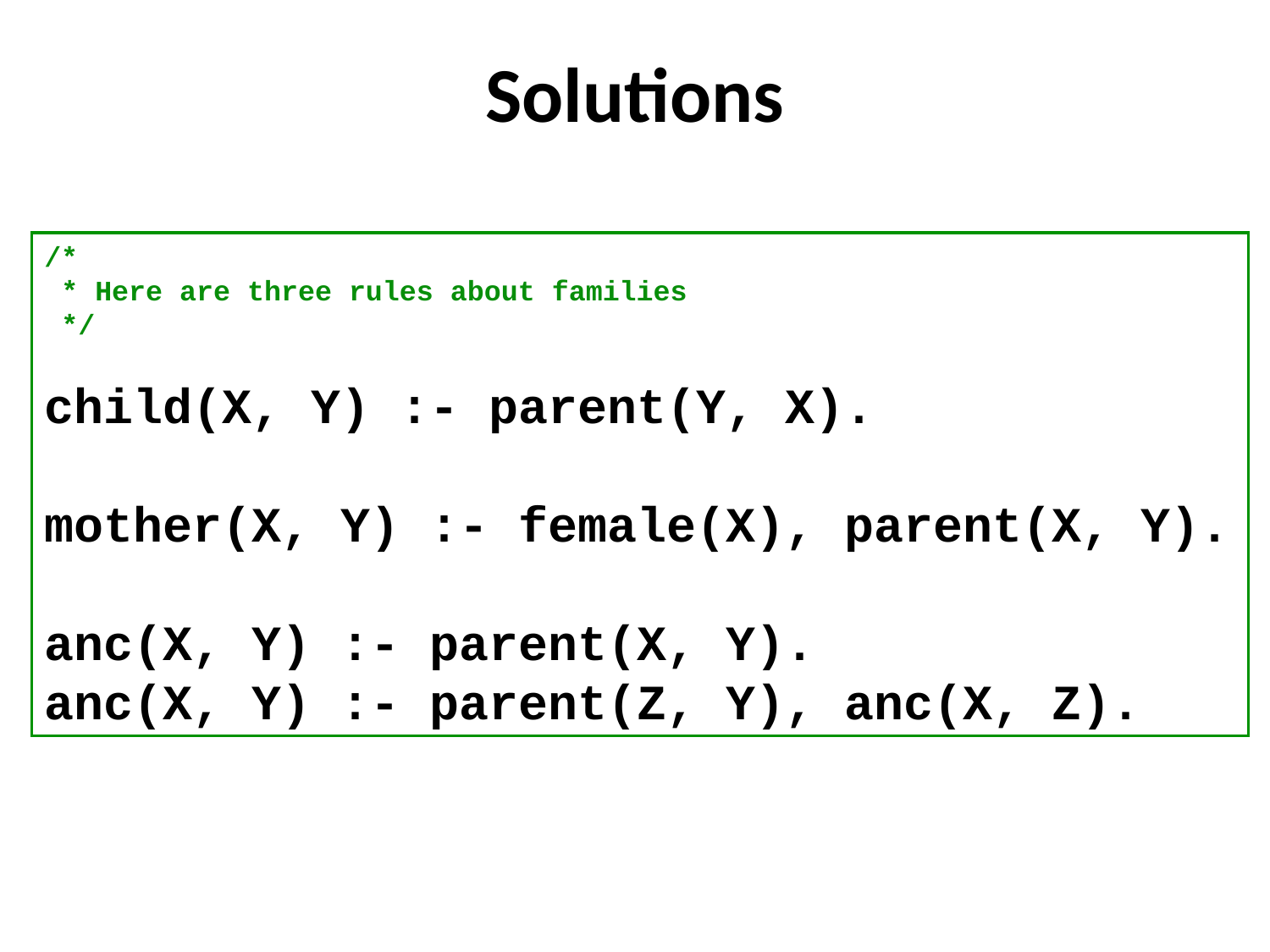

# Solutions
/*
 * Here are three rules about families
 */

child(X, Y) :- parent(Y, X).

mother(X, Y) :- female(X), parent(X, Y).

anc(X, Y) :- parent(X, Y).
anc(X, Y) :- parent(Z, Y), anc(X, Z).